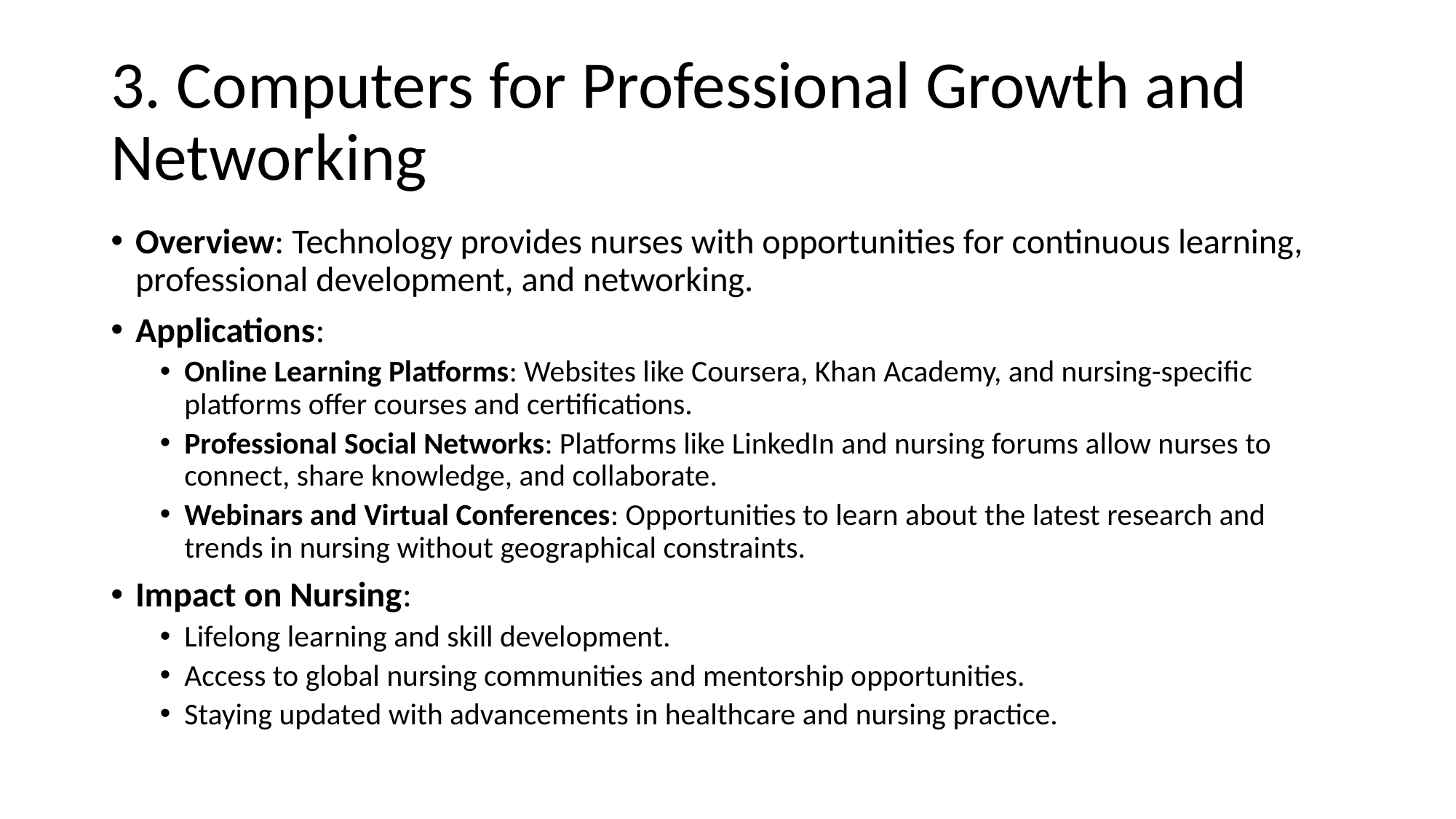

# 3. Computers for Professional Growth and Networking
Overview: Technology provides nurses with opportunities for continuous learning, professional development, and networking.
Applications:
Online Learning Platforms: Websites like Coursera, Khan Academy, and nursing-specific platforms offer courses and certifications.
Professional Social Networks: Platforms like LinkedIn and nursing forums allow nurses to connect, share knowledge, and collaborate.
Webinars and Virtual Conferences: Opportunities to learn about the latest research and trends in nursing without geographical constraints.
Impact on Nursing:
Lifelong learning and skill development.
Access to global nursing communities and mentorship opportunities.
Staying updated with advancements in healthcare and nursing practice.